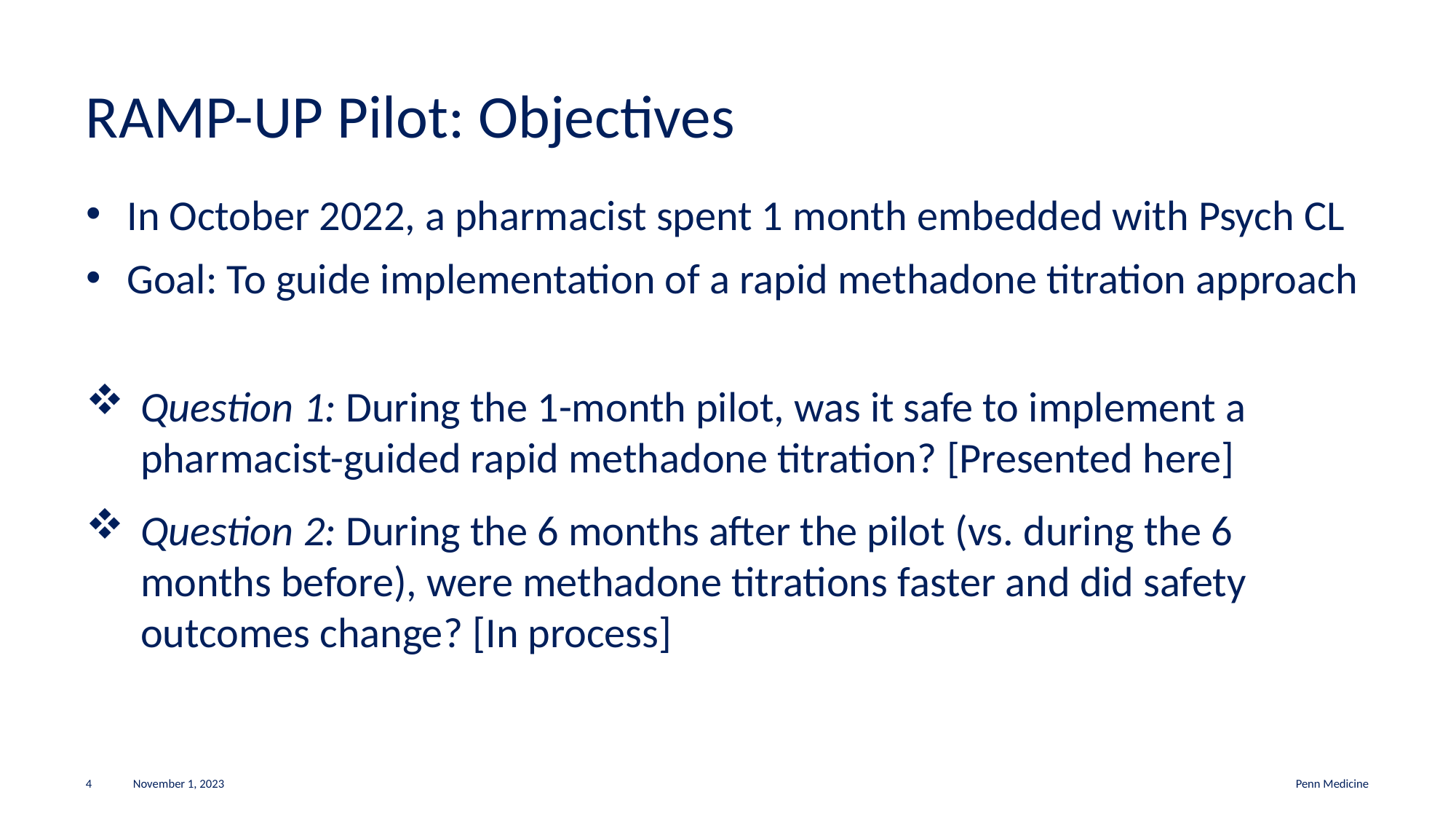

# RAMP-UP Pilot: Objectives
In October 2022, a pharmacist spent 1 month embedded with Psych CL
Goal: To guide implementation of a rapid methadone titration approach

Question 1: During the 1-month pilot, was it safe to implement a pharmacist-guided rapid methadone titration? [Presented here]
Question 2: During the 6 months after the pilot (vs. during the 6 months before), were methadone titrations faster and did safety outcomes change? [In process]

4
November 1, 2023